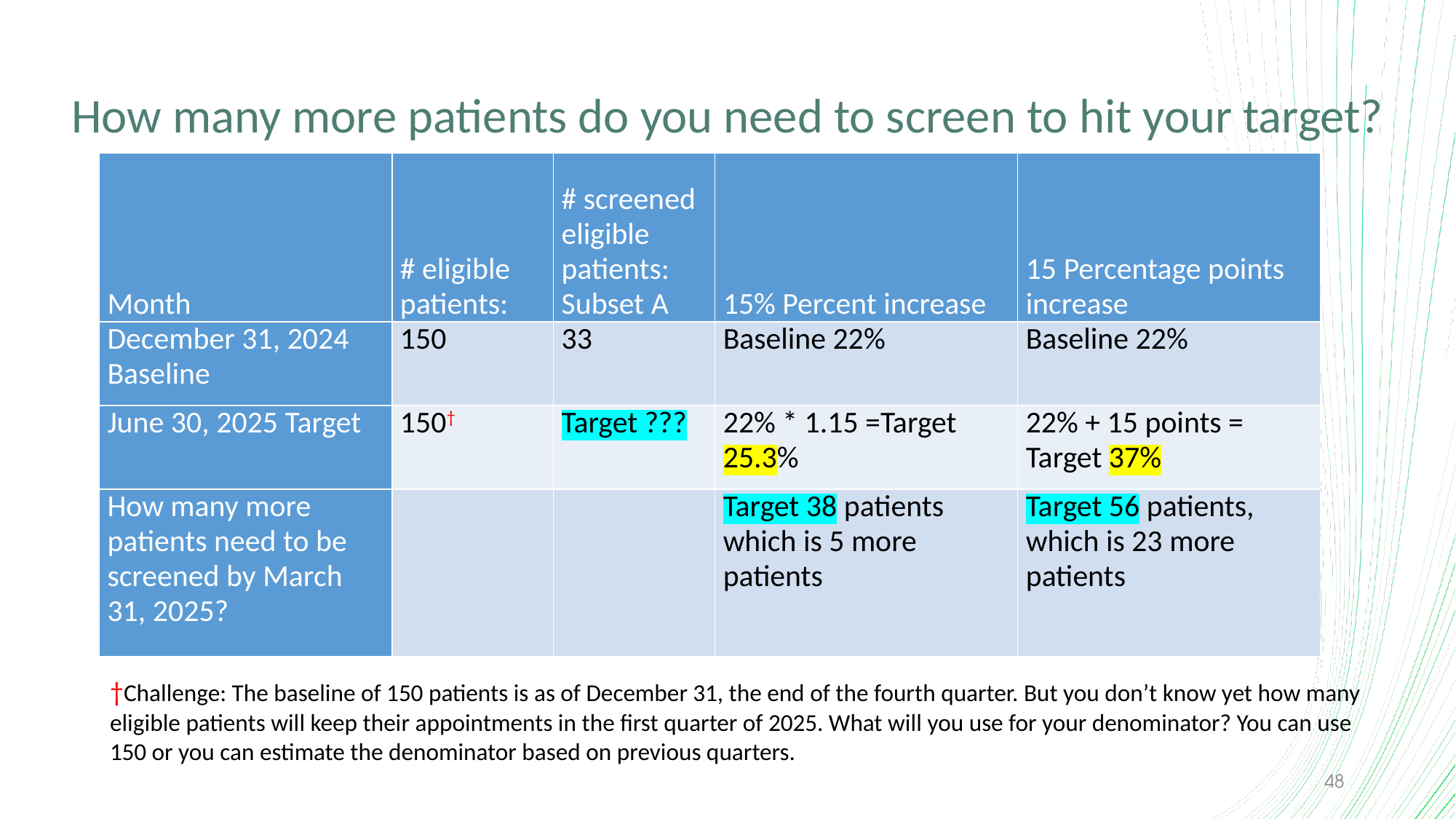

How many more patients do you need to screen to hit your target?

| Month | # eligible patients: | # screened eligible patients: Subset A | 15% Percent increase | 15 Percentage points increase |
| --- | --- | --- | --- | --- |
| December 31, 2024 Baseline | 150 | 33 | Baseline 22% | Baseline 22% |
| June 30, 2025 Target | 150† | Target ??? | 22% \* 1.15 =Target 25.3% | 22% + 15 points = Target 37% |
| How many more patients need to be screened by March 31, 2025? |  |  | Target 38 patients which is 5 more patients | Target 56 patients, which is 23 more patients |
†Challenge: The baseline of 150 patients is as of December 31, the end of the fourth quarter. But you don’t know yet how many eligible patients will keep their appointments in the first quarter of 2025. What will you use for your denominator? You can use 150 or you can estimate the denominator based on previous quarters.